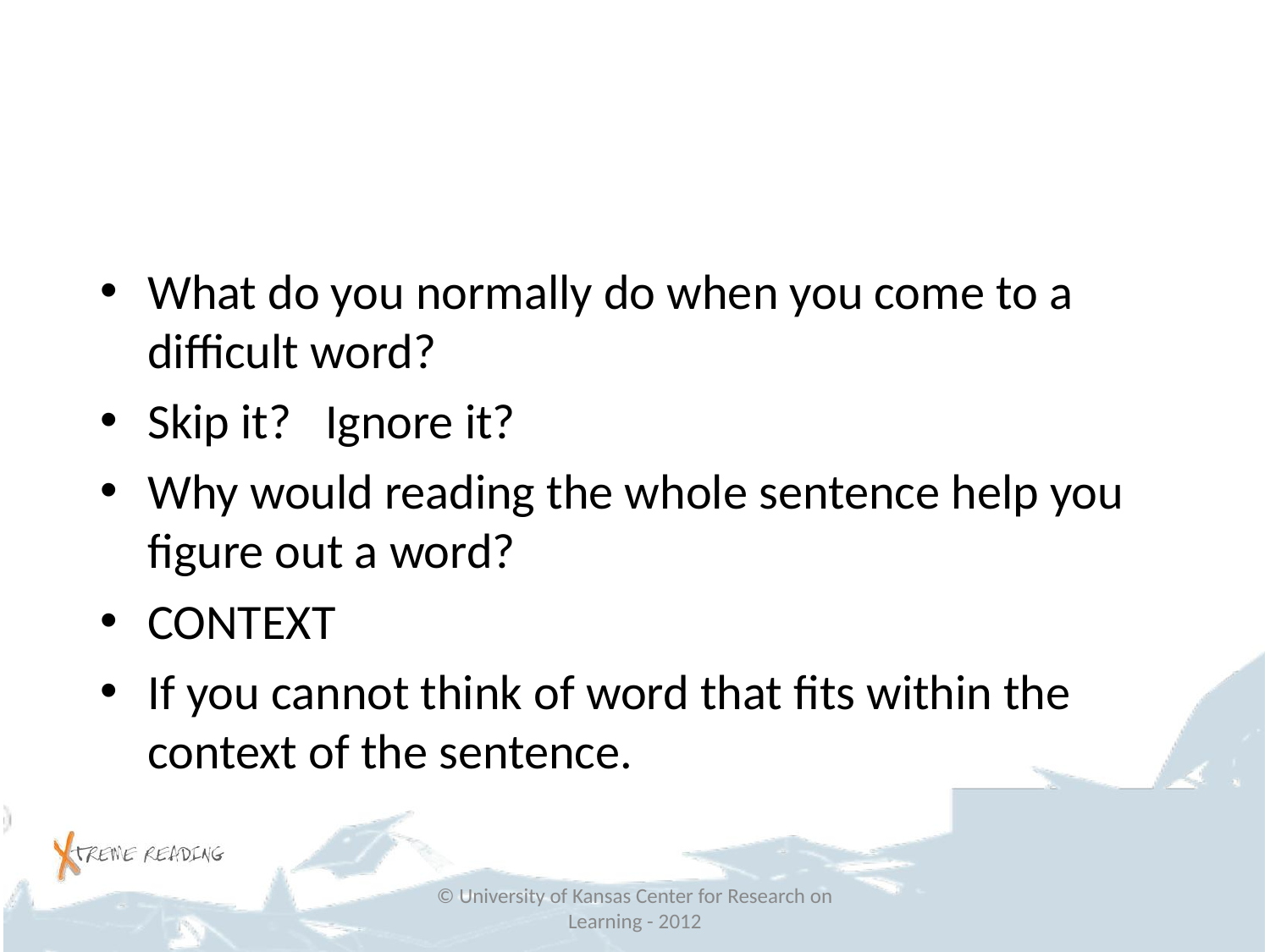

#
What do you normally do when you come to a difficult word?
Skip it?   Ignore it?
Why would reading the whole sentence help you figure out a word?
CONTEXT
If you cannot think of word that fits within the context of the sentence.
© University of Kansas Center for Research on Learning - 2012